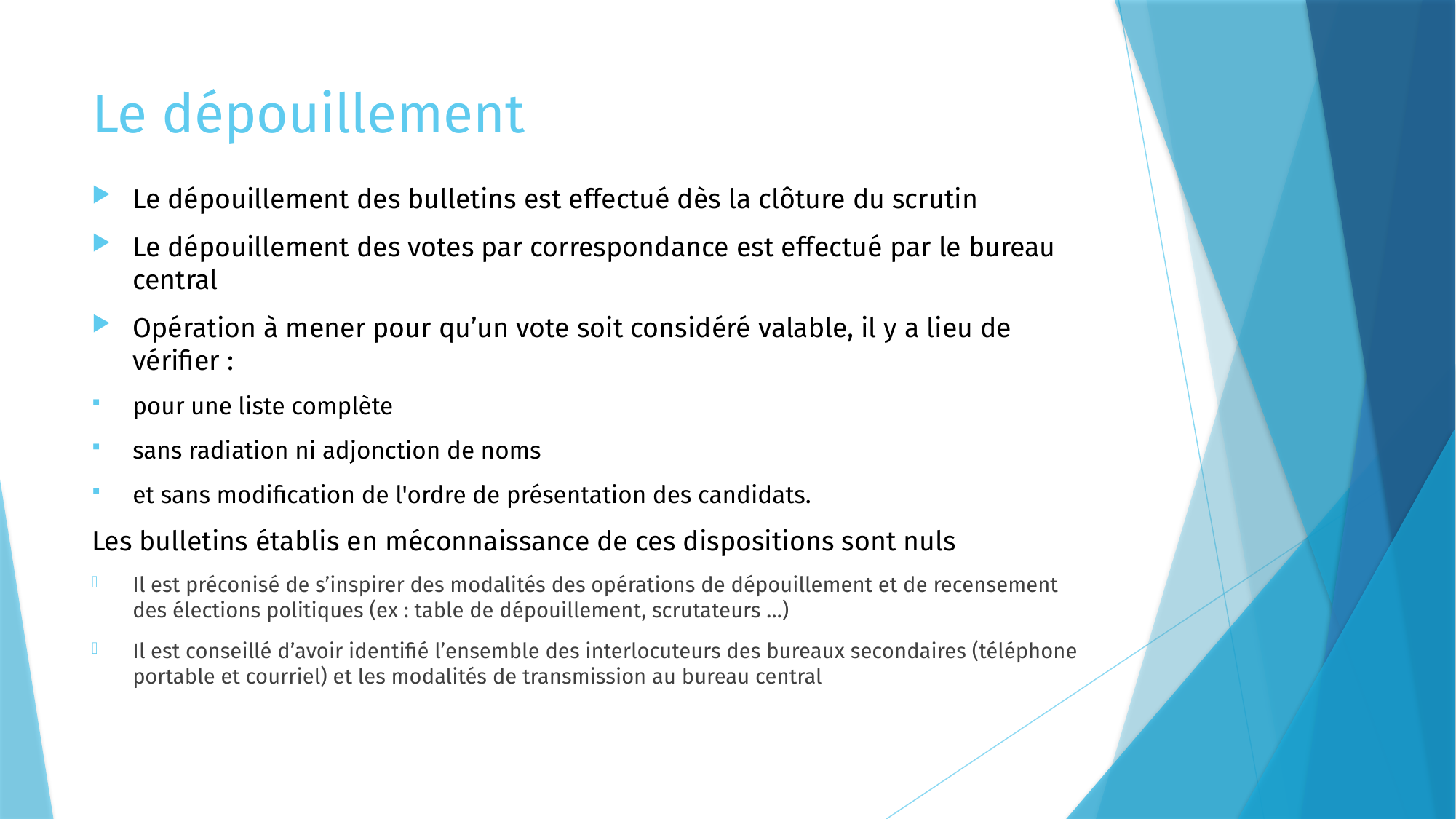

# Le dépouillement
Le dépouillement des bulletins est effectué dès la clôture du scrutin
Le dépouillement des votes par correspondance est effectué par le bureau central
Opération à mener pour qu’un vote soit considéré valable, il y a lieu de vérifier :
pour une liste complète
sans radiation ni adjonction de noms
et sans modification de l'ordre de présentation des candidats.
Les bulletins établis en méconnaissance de ces dispositions sont nuls
Il est préconisé de s’inspirer des modalités des opérations de dépouillement et de recensement des élections politiques (ex : table de dépouillement, scrutateurs …)
Il est conseillé d’avoir identifié l’ensemble des interlocuteurs des bureaux secondaires (téléphone portable et courriel) et les modalités de transmission au bureau central